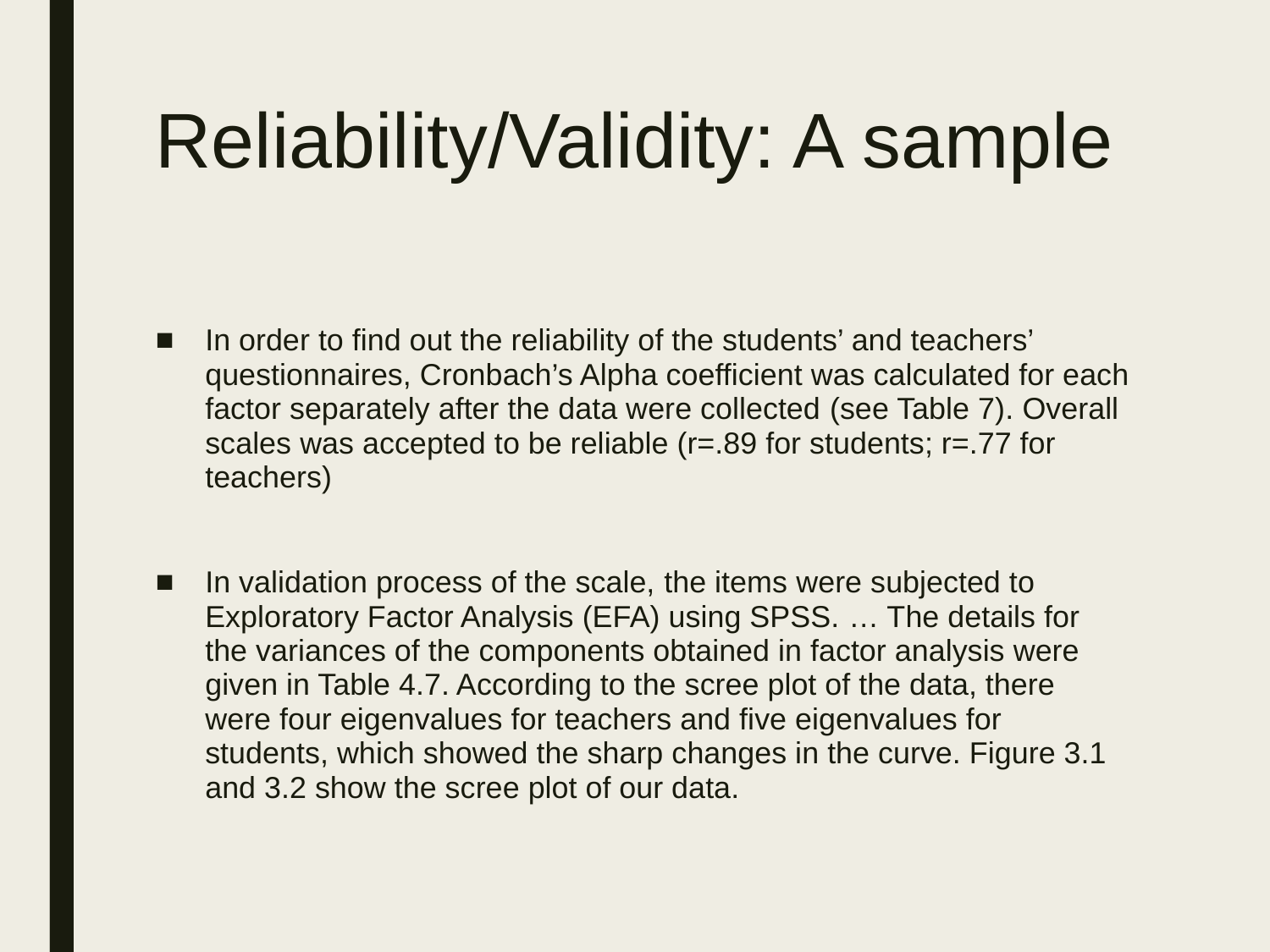

# Reliability/Validity: A sample
In order to find out the reliability of the students’ and teachers’ questionnaires, Cronbach’s Alpha coefficient was calculated for each factor separately after the data were collected (see Table 7). Overall scales was accepted to be reliable (r=.89 for students; r=.77 for teachers)

In validation process of the scale, the items were subjected to Exploratory Factor Analysis (EFA) using SPSS. … The details for the variances of the components obtained in factor analysis were given in Table 4.7. According to the scree plot of the data, there were four eigenvalues for teachers and five eigenvalues for students, which showed the sharp changes in the curve. Figure 3.1 and 3.2 show the scree plot of our data.